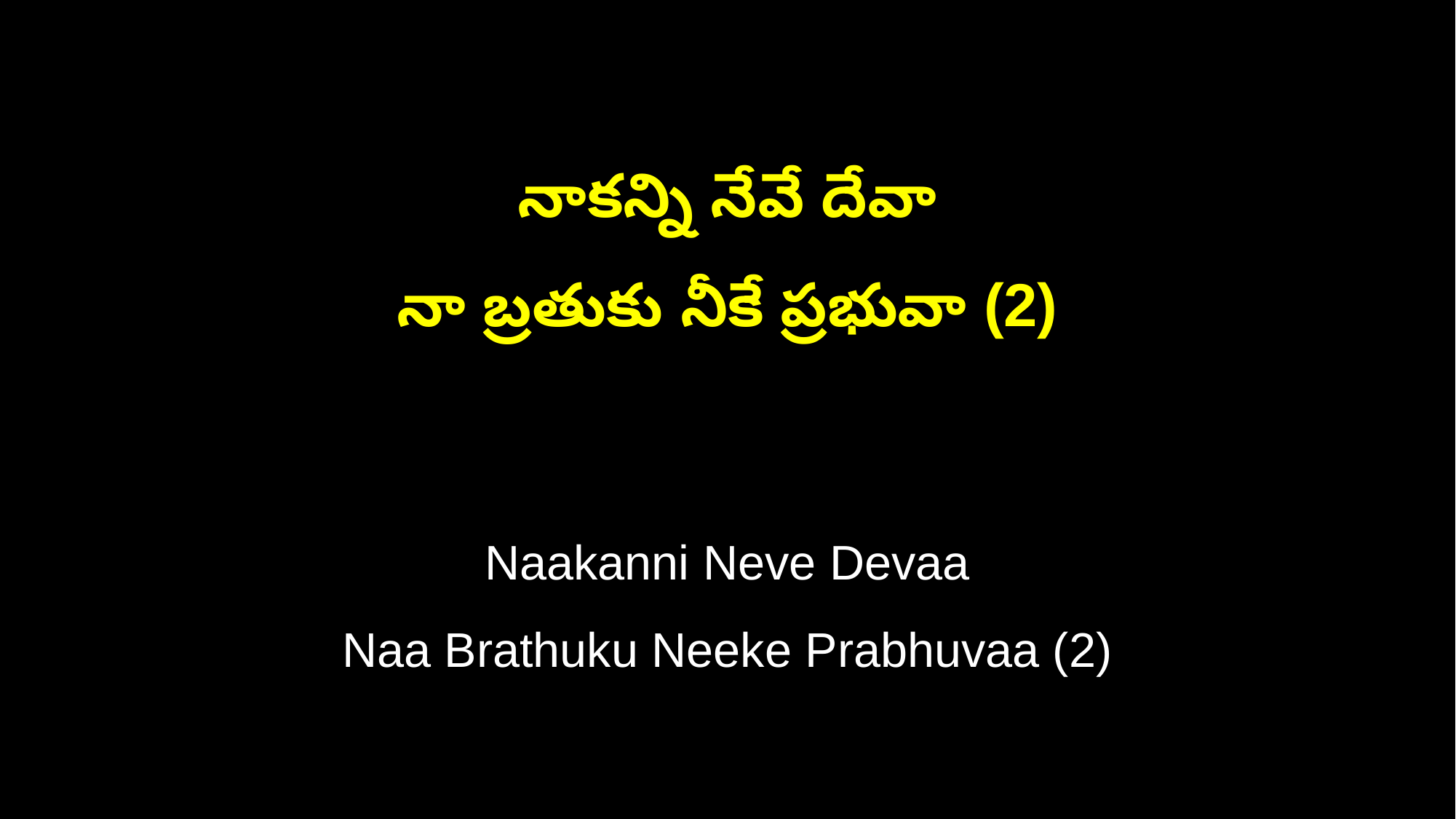

నాకన్ని నేవే దేవా
నా బ్రతుకు నీకే ప్రభువా (2)
Naakanni Neve Devaa
Naa Brathuku Neeke Prabhuvaa (2)